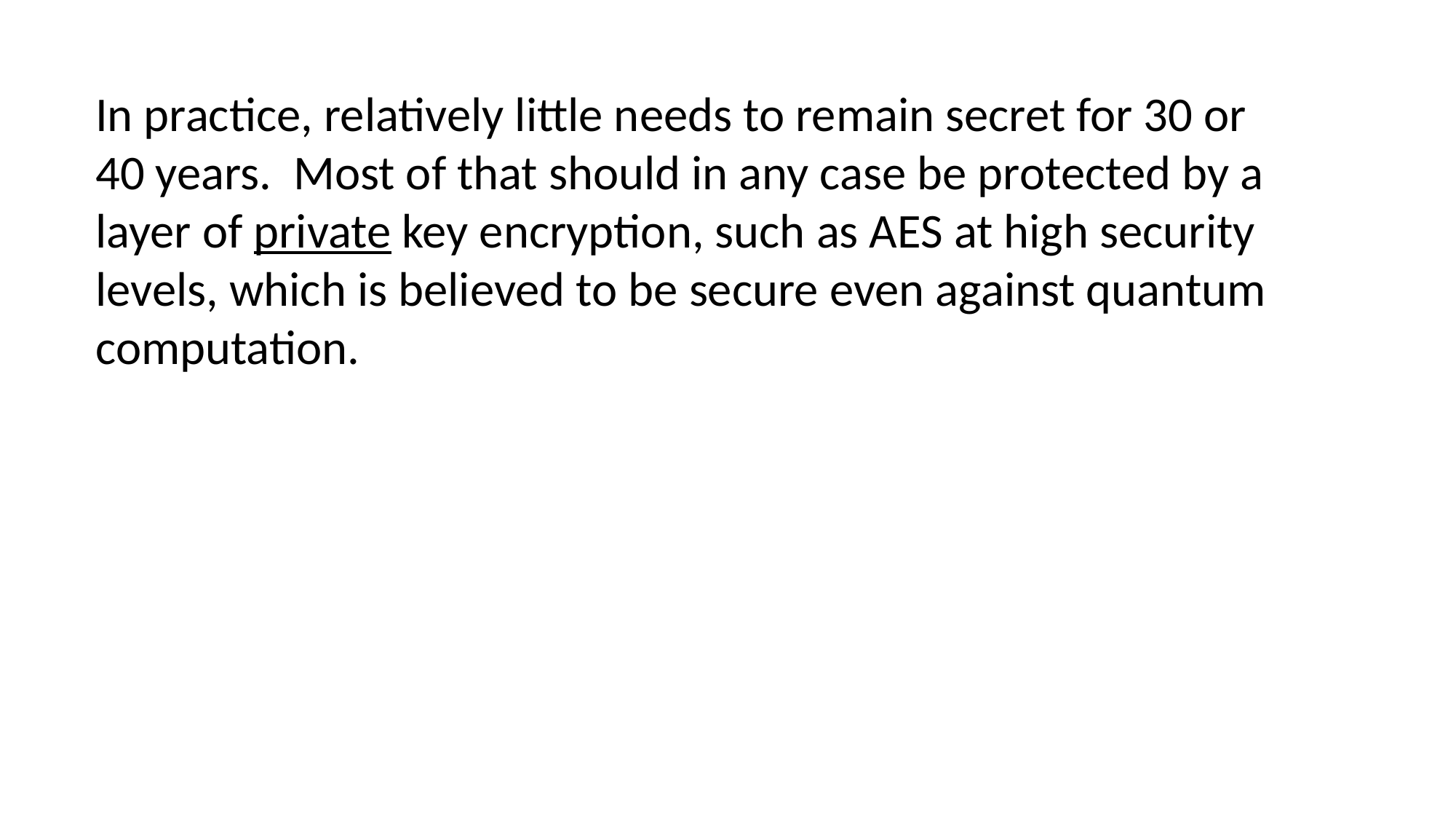

In practice, relatively little needs to remain secret for 30 or 40 years.  Most of that should in any case be protected by a layer of private key encryption, such as AES at high security levels, which is believed to be secure even against quantum computation.